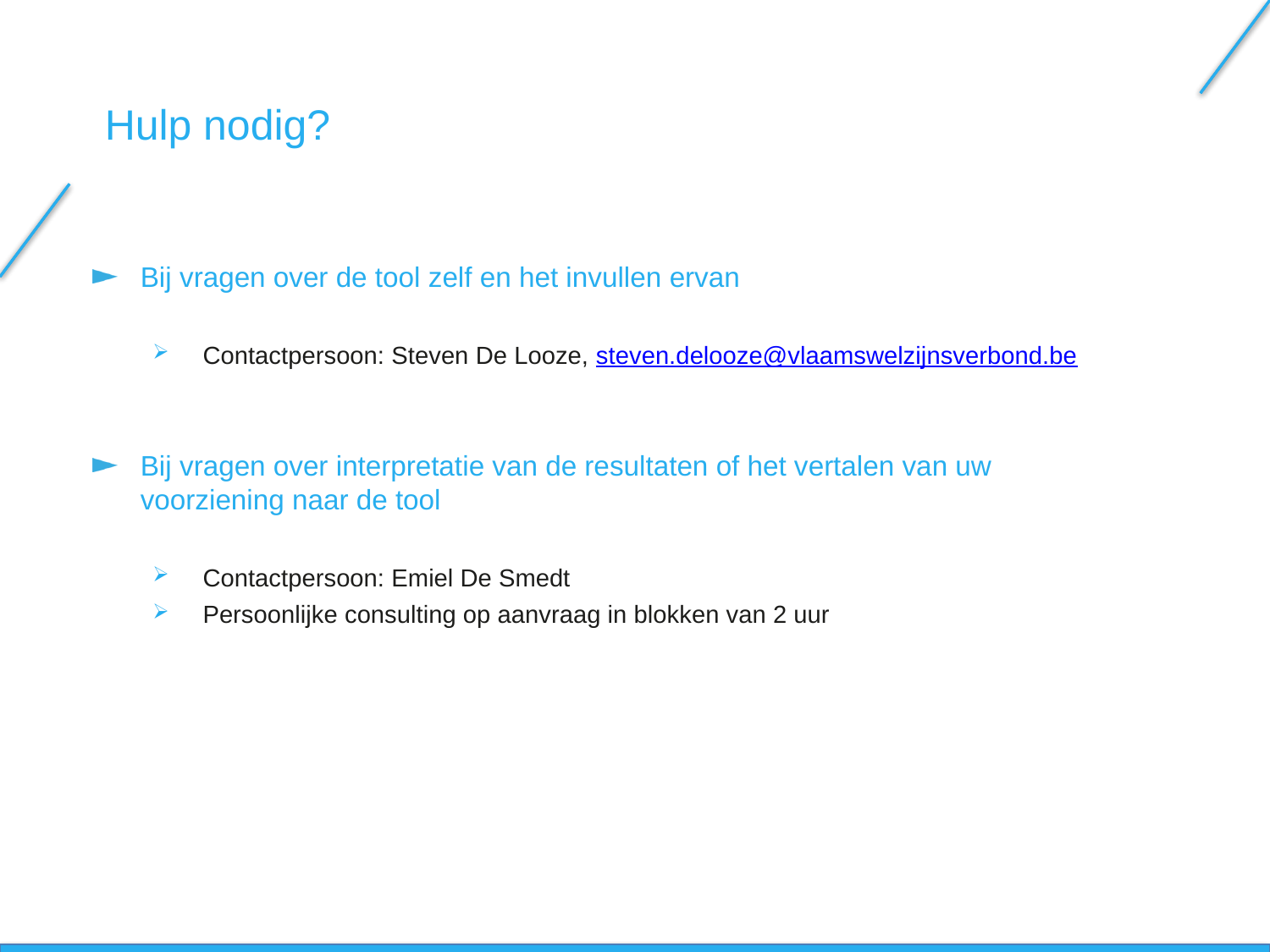

Hulp nodig?

Bij vragen over de tool zelf en het invullen ervan

Contactpersoon: Steven De Looze, steven.delooze@vlaamswelzijnsverbond.be

Bij vragen over interpretatie van de resultaten of het vertalen van uw voorziening naar de tool

Contactpersoon: Emiel De Smedt
Persoonlijke consulting op aanvraag in blokken van 2 uur